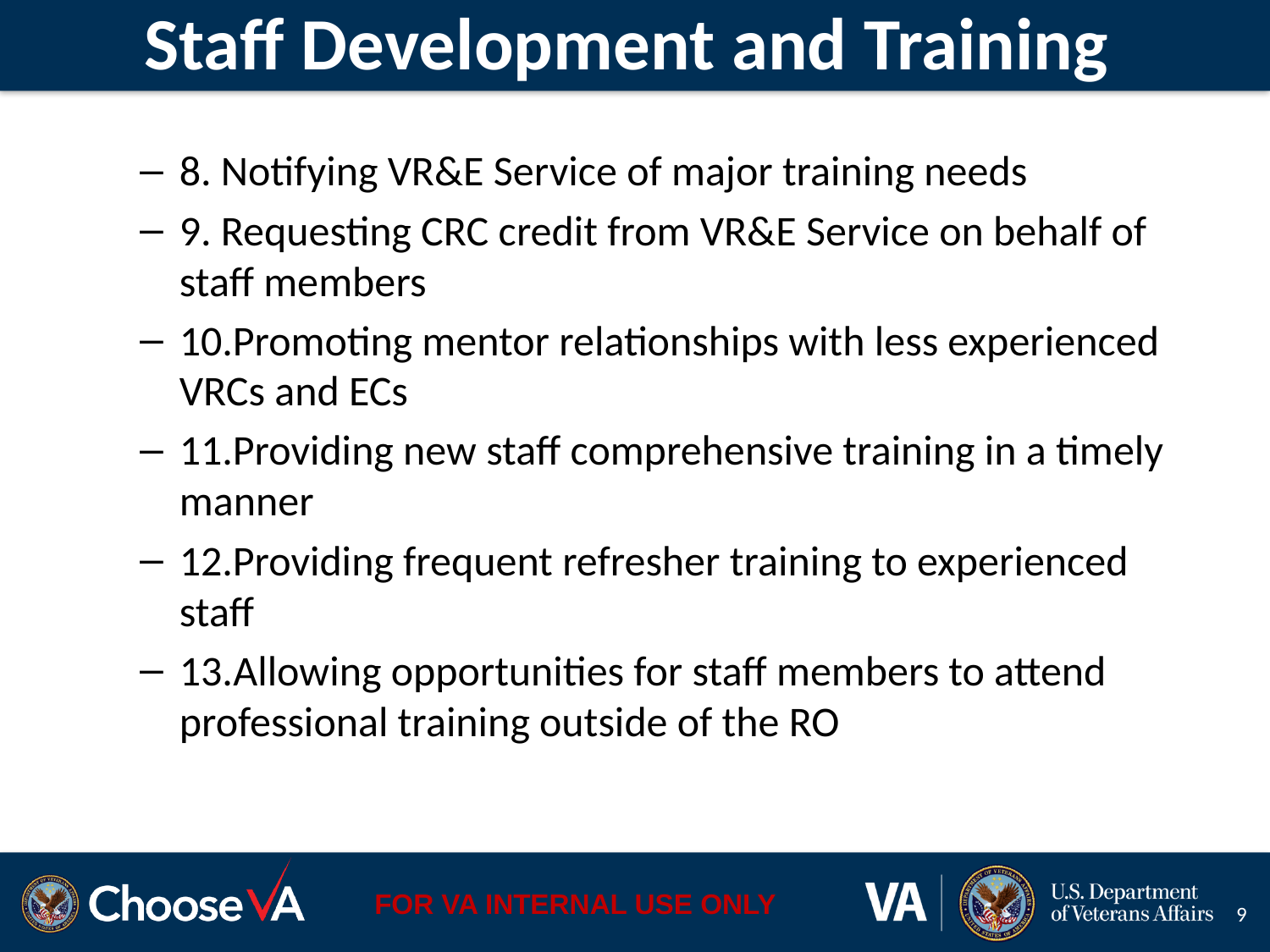

# Staff Development and Training
8. Notifying VR&E Service of major training needs
9. Requesting CRC credit from VR&E Service on behalf of staff members
10.Promoting mentor relationships with less experienced VRCs and ECs
11.Providing new staff comprehensive training in a timely manner
12.Providing frequent refresher training to experienced staff
13.Allowing opportunities for staff members to attend professional training outside of the RO

9